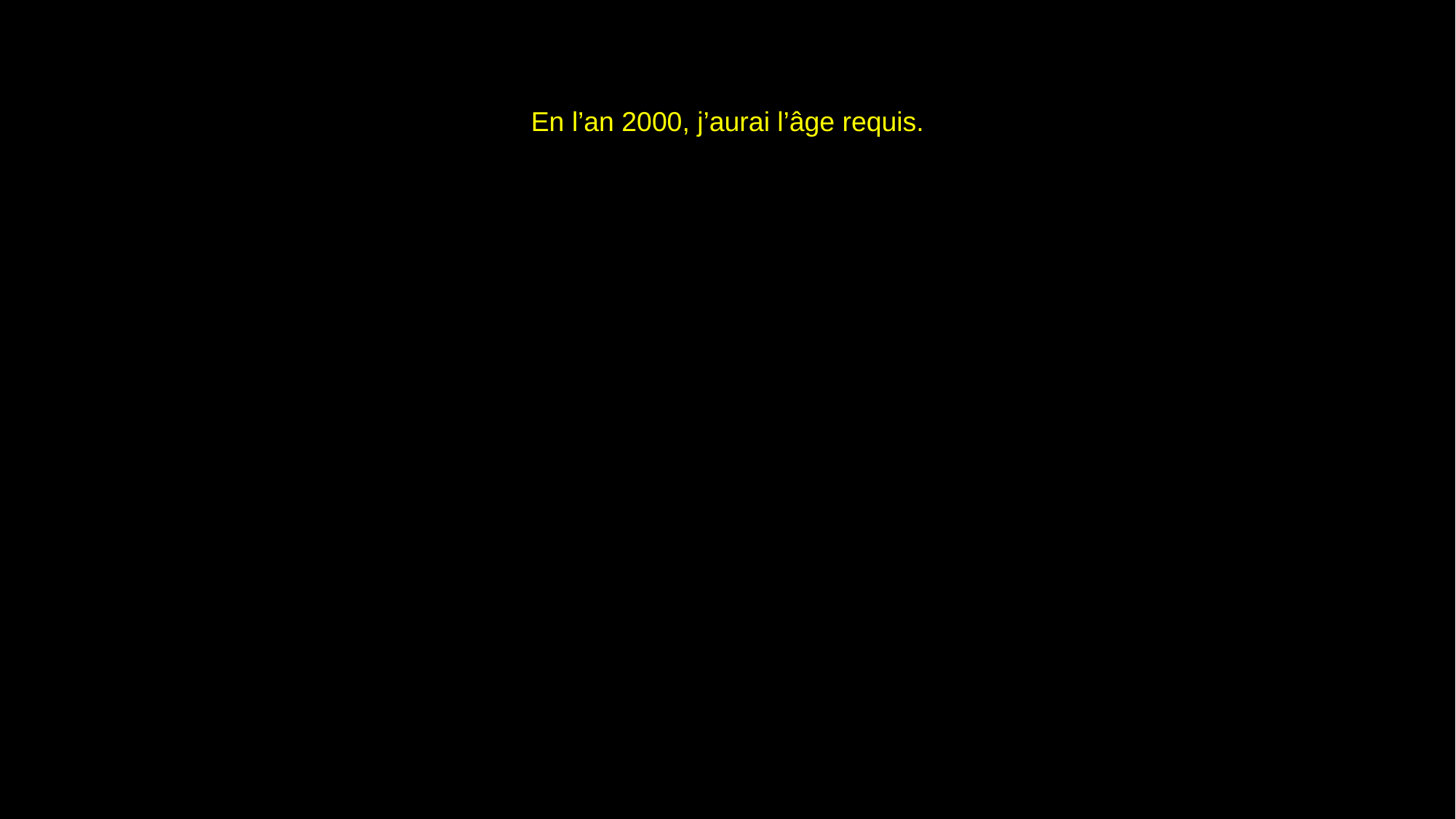

# En l’an 2000, j’aurai l’âge requis.